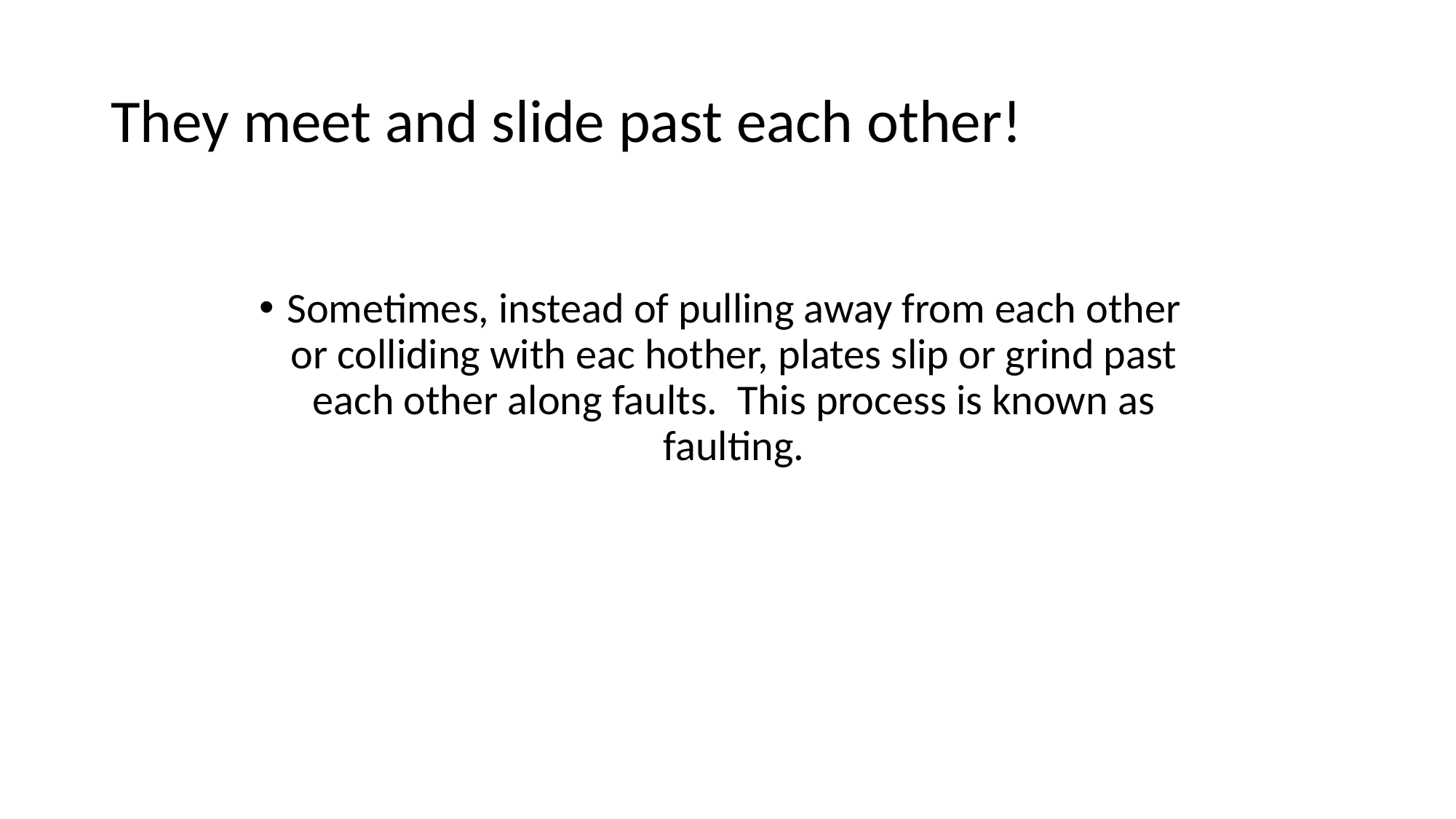

# They meet and slide past each other!
Sometimes, instead of pulling away from each other or colliding with eac hother, plates slip or grind past each other along faults.  This process is known as faulting.